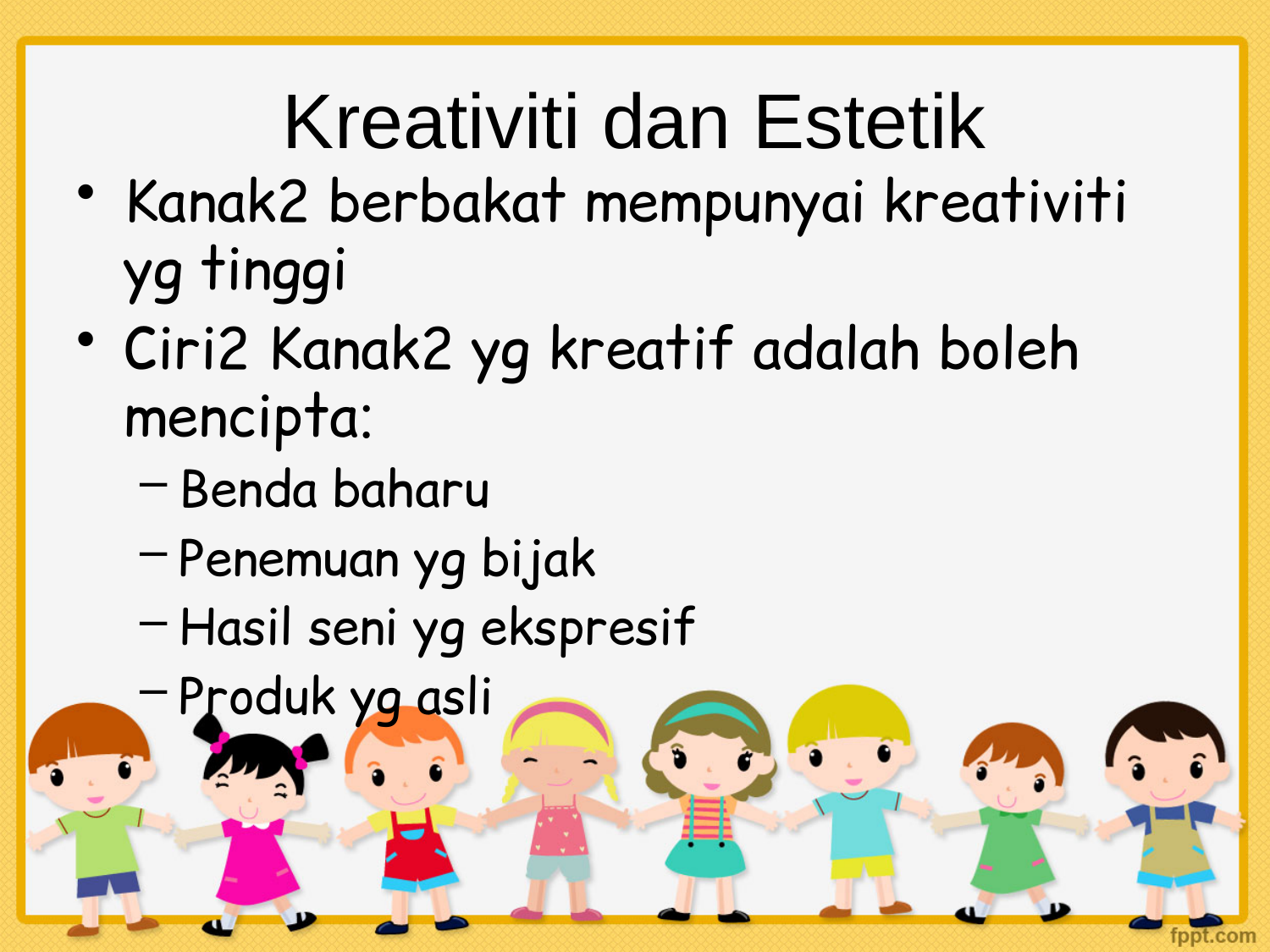

# Kreativiti dan Estetik
Kanak2 berbakat mempunyai kreativiti yg tinggi
Ciri2 Kanak2 yg kreatif adalah boleh mencipta:
Benda baharu
Penemuan yg bijak
Hasil seni yg ekspresif
Produk yg asli